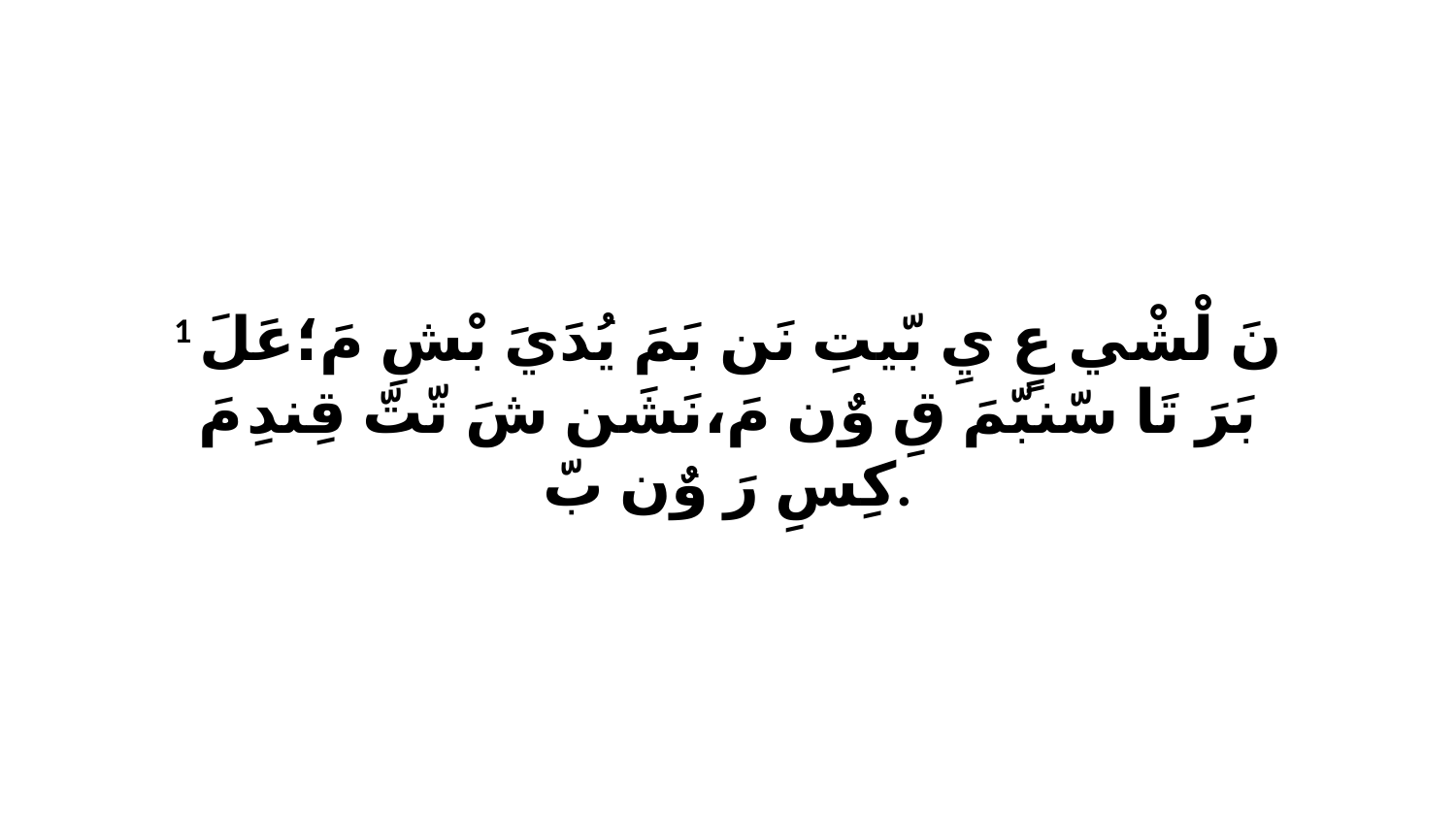

1 نَ لْشْي عٍ يِ بّيتِ نَن بَمَ يُدَيَ بْشِ مَ؛عَلَ بَرَ تَا سّنبّمَ قِ وٌن مَ،نَشَن شَ تّتّ قِندِ مَ كِسِ رَ وٌن بّ.